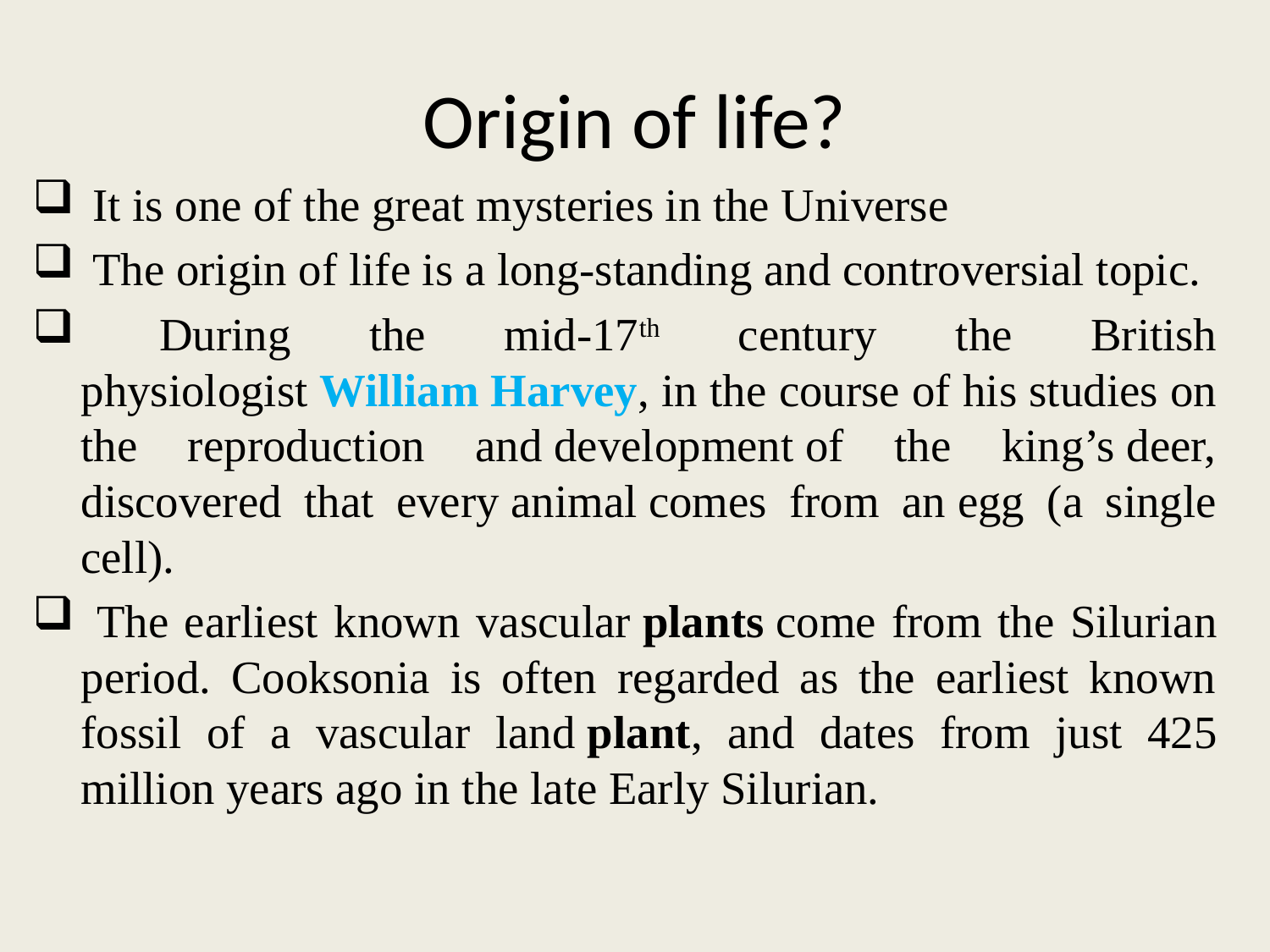

# Origin of life?
 It is one of the great mysteries in the Universe
 The origin of life is a long-standing and controversial topic.
 During the mid-17th century the British physiologist William Harvey, in the course of his studies on the reproduction and development of the king’s deer, discovered that every animal comes from an egg (a single cell).
 The earliest known vascular plants come from the Silurian period. Cooksonia is often regarded as the earliest known fossil of a vascular land plant, and dates from just 425 million years ago in the late Early Silurian.